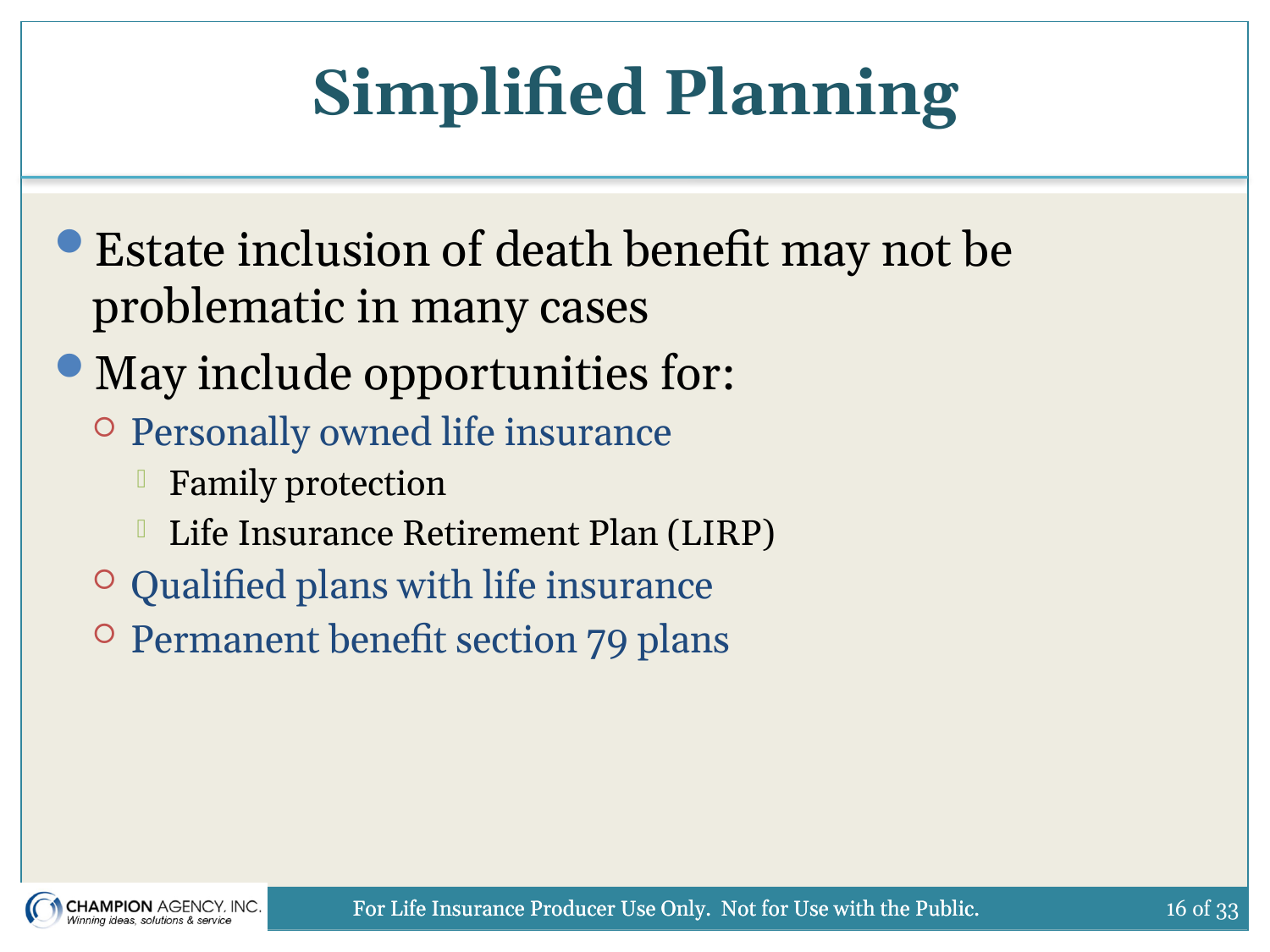

# Simplified Planning
Estate inclusion of death benefit may not be problematic in many cases
May include opportunities for:
Personally owned life insurance
Family protection
Life Insurance Retirement Plan (LIRP)
Qualified plans with life insurance
Permanent benefit section 79 plans